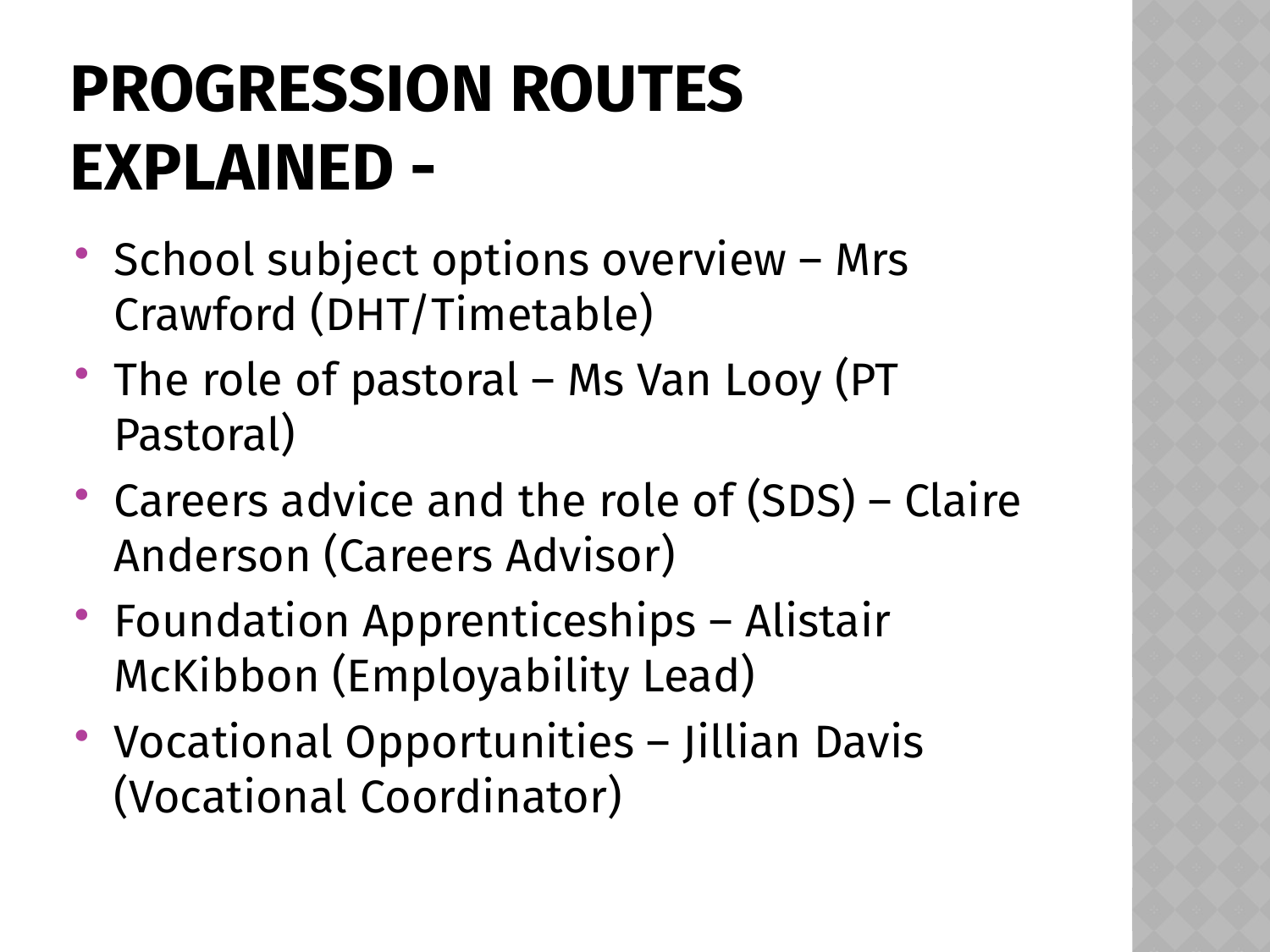

# Progression Routes EXPLAINED -
School subject options overview – Mrs Crawford (DHT/Timetable)
The role of pastoral – Ms Van Looy (PT Pastoral)
Careers advice and the role of (SDS) – Claire Anderson (Careers Advisor)
Foundation Apprenticeships – Alistair McKibbon (Employability Lead)
Vocational Opportunities – Jillian Davis (Vocational Coordinator)